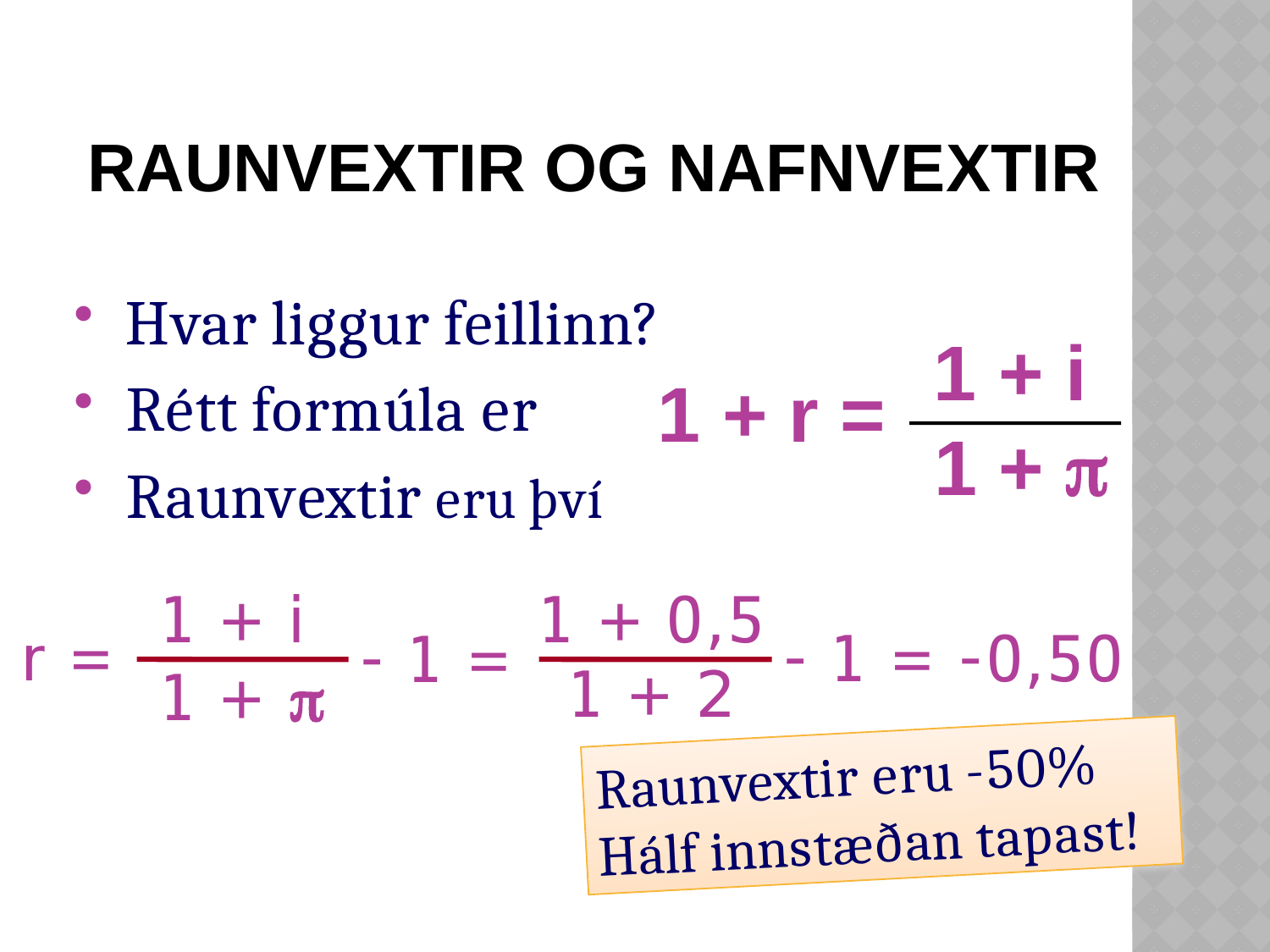

# Raunvextir og nafnvextir
Hvar liggur feillinn?
Rétt formúla er
Raunvextir eru því
1 + i
1 + r =
1 + π

1 + 0,5
1 + i
r =
- 1 = -0,50
- 1 =
1 + 2

1 + π
Raunvextir eru -50%
Hálf innstæðan tapast!